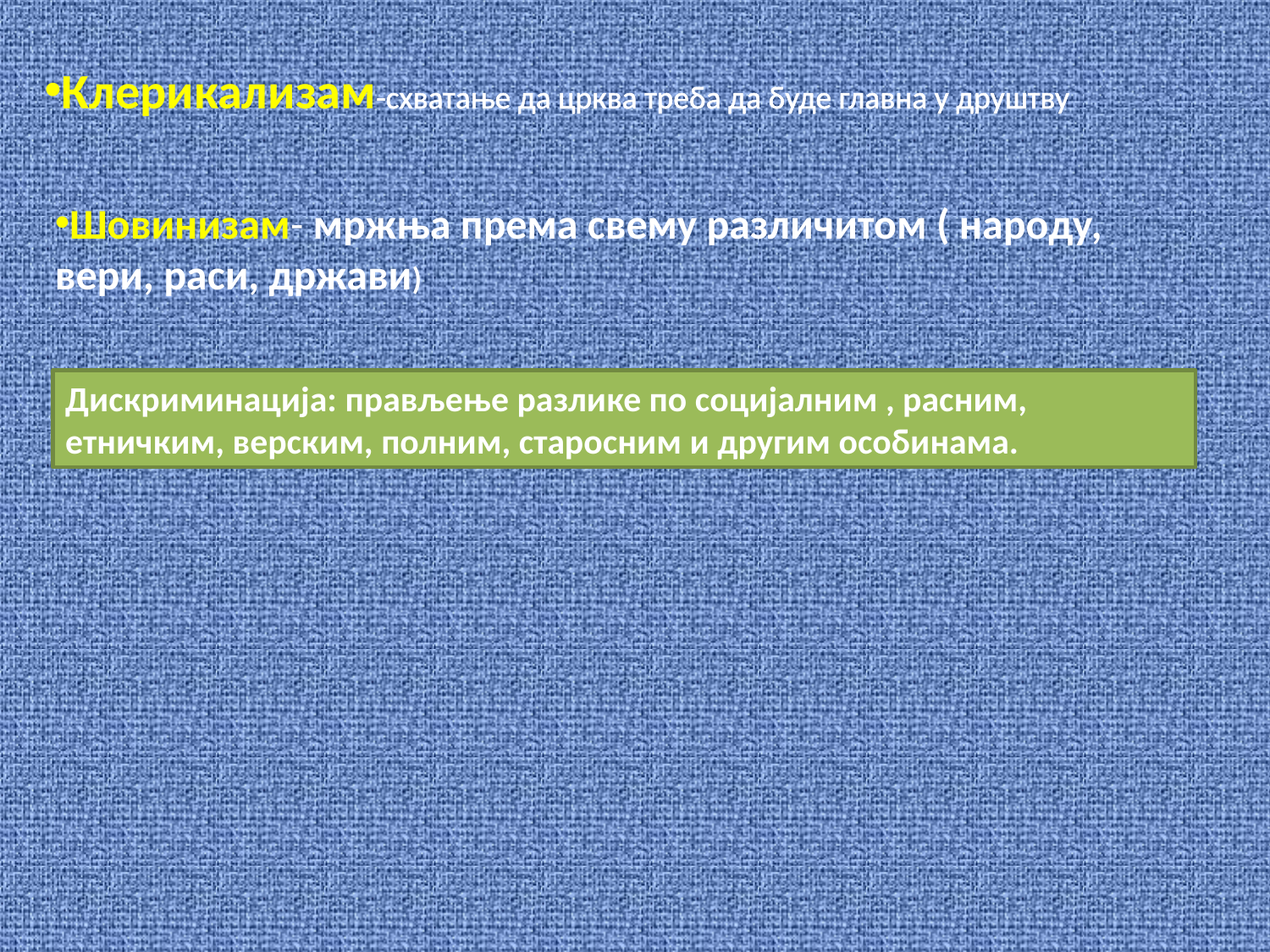

Клерикализам-схватање да црква треба да буде главна у друштву

Шовинизам- мржња према свему различитом ( народу, вери, раси, држави)

Дискриминација: прављење разлике по социјалним , расним, етничким, верским, полним, старосним и другим особинама.